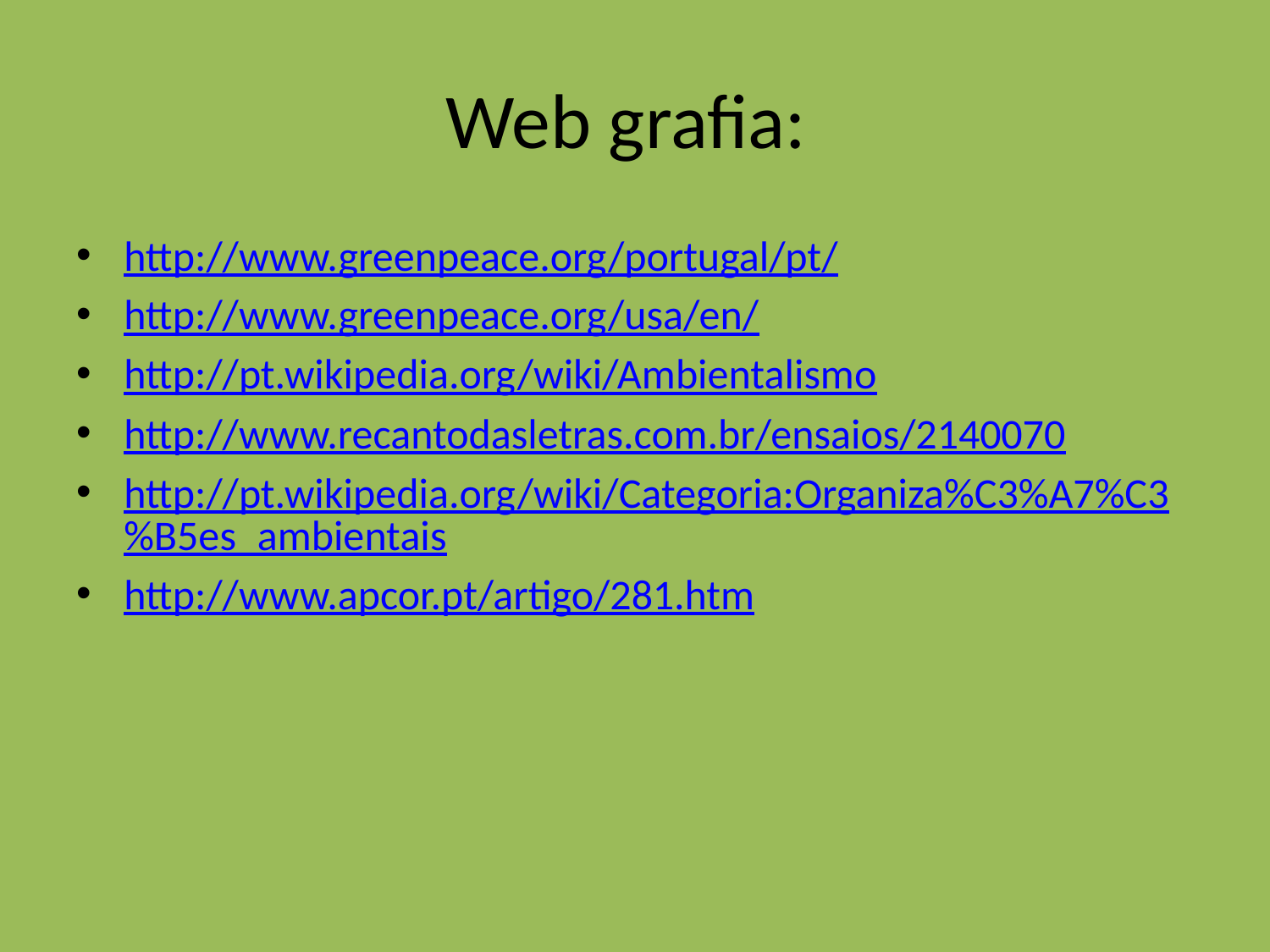

# Web grafia:
http://www.greenpeace.org/portugal/pt/
http://www.greenpeace.org/usa/en/
http://pt.wikipedia.org/wiki/Ambientalismo
http://www.recantodasletras.com.br/ensaios/2140070
http://pt.wikipedia.org/wiki/Categoria:Organiza%C3%A7%C3%B5es_ambientais
http://www.apcor.pt/artigo/281.htm